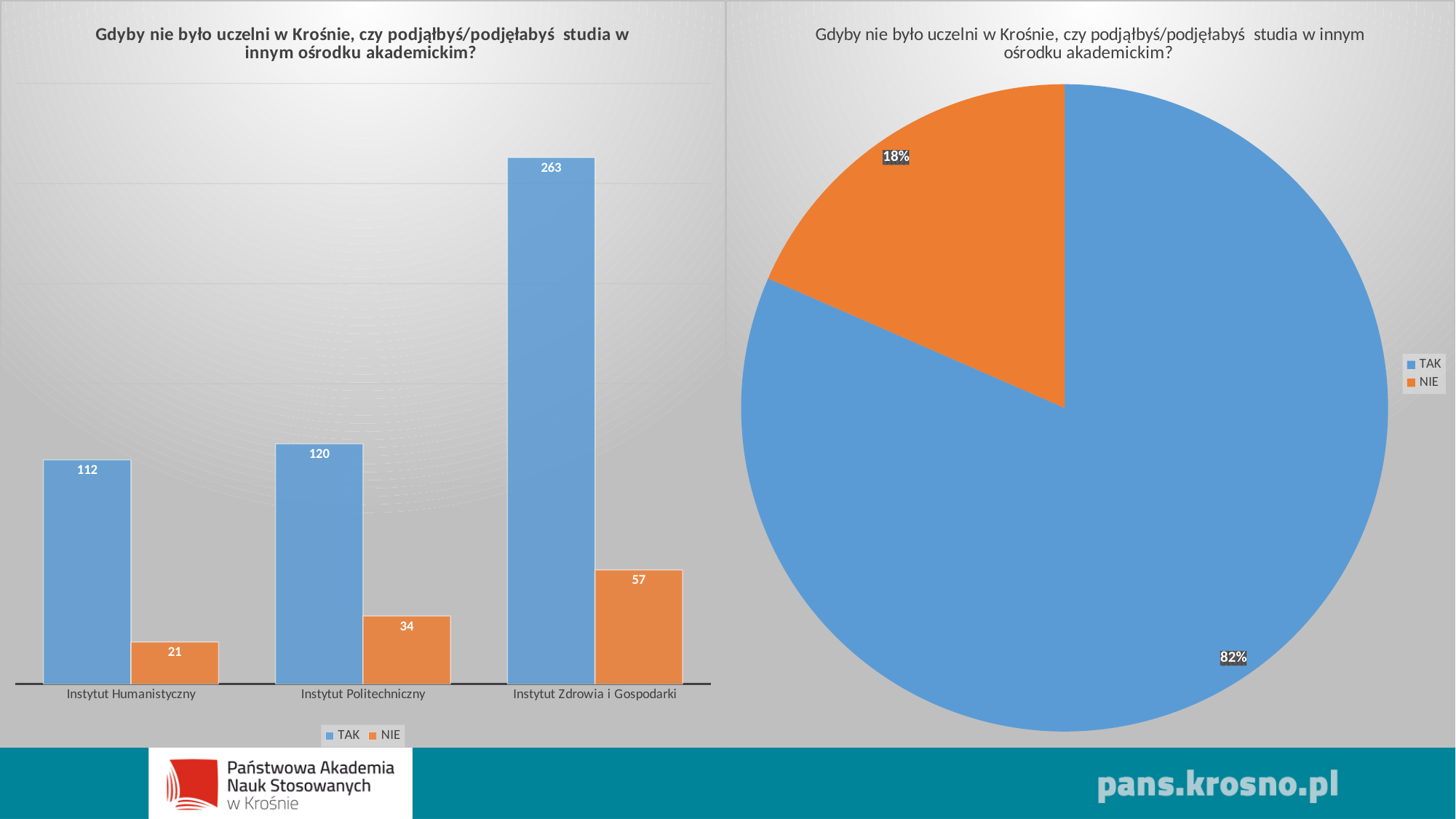

### Chart: Gdyby nie było uczelni w Krośnie, czy podjąłbyś/podjęłabyś  studia w innym ośrodku akademickim?

| Category |  |
|---|---|
| TAK | 495.0 |
| NIE | 112.0 |

### Chart: Gdyby nie było uczelni w Krośnie, czy podjąłbyś/podjęłabyś  studia w innym ośrodku akademickim?

| Category |  |  |
|---|---|---|
| Instytut Humanistyczny | 112.0 | 21.0 |
| Instytut Politechniczny | 120.0 | 34.0 |
| Instytut Zdrowia i Gospodarki | 263.0 | 57.0 |